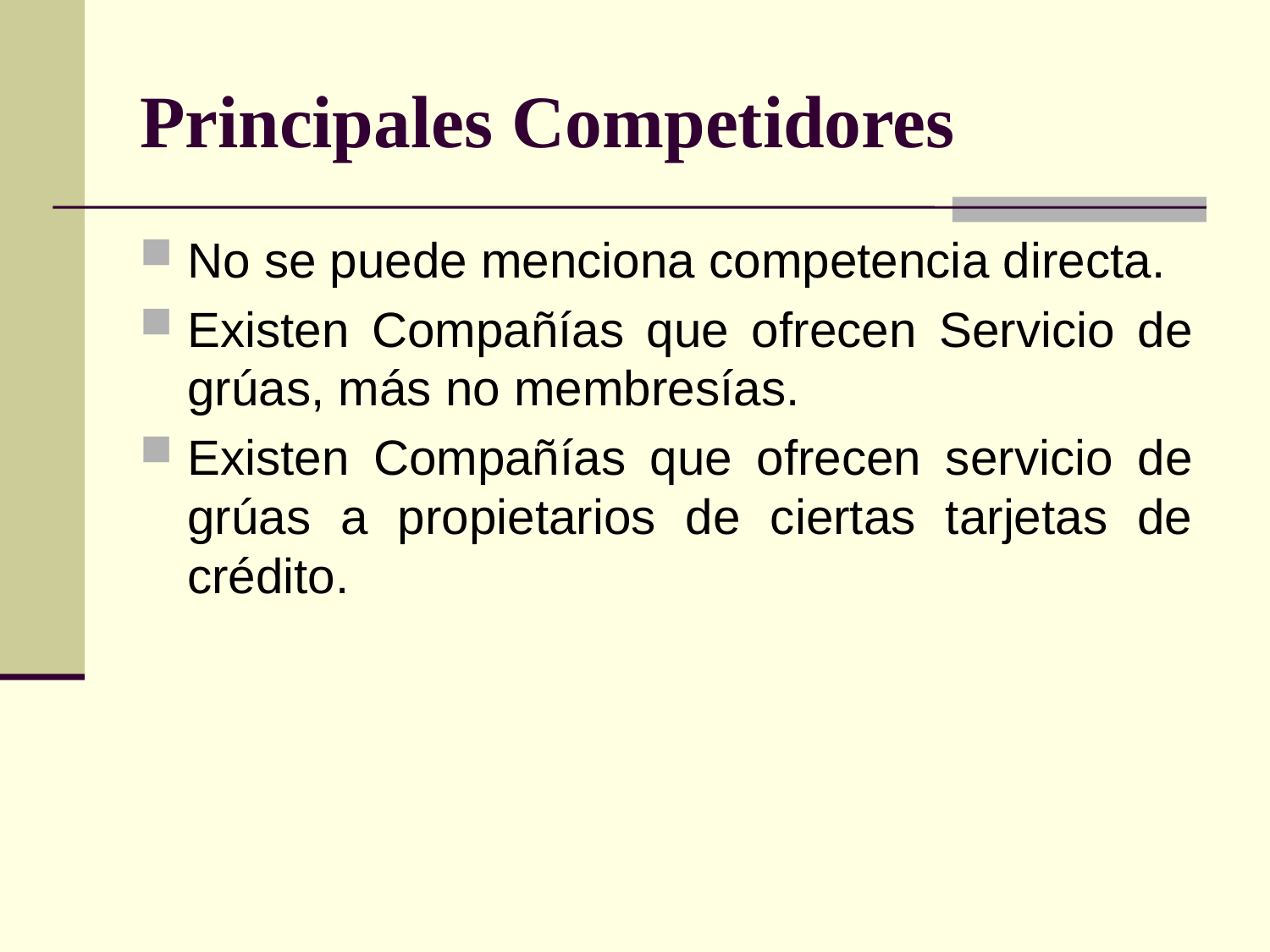

# Principales Competidores
No se puede menciona competencia directa.
Existen Compañías que ofrecen Servicio de grúas, más no membresías.
Existen Compañías que ofrecen servicio de grúas a propietarios de ciertas tarjetas de crédito.